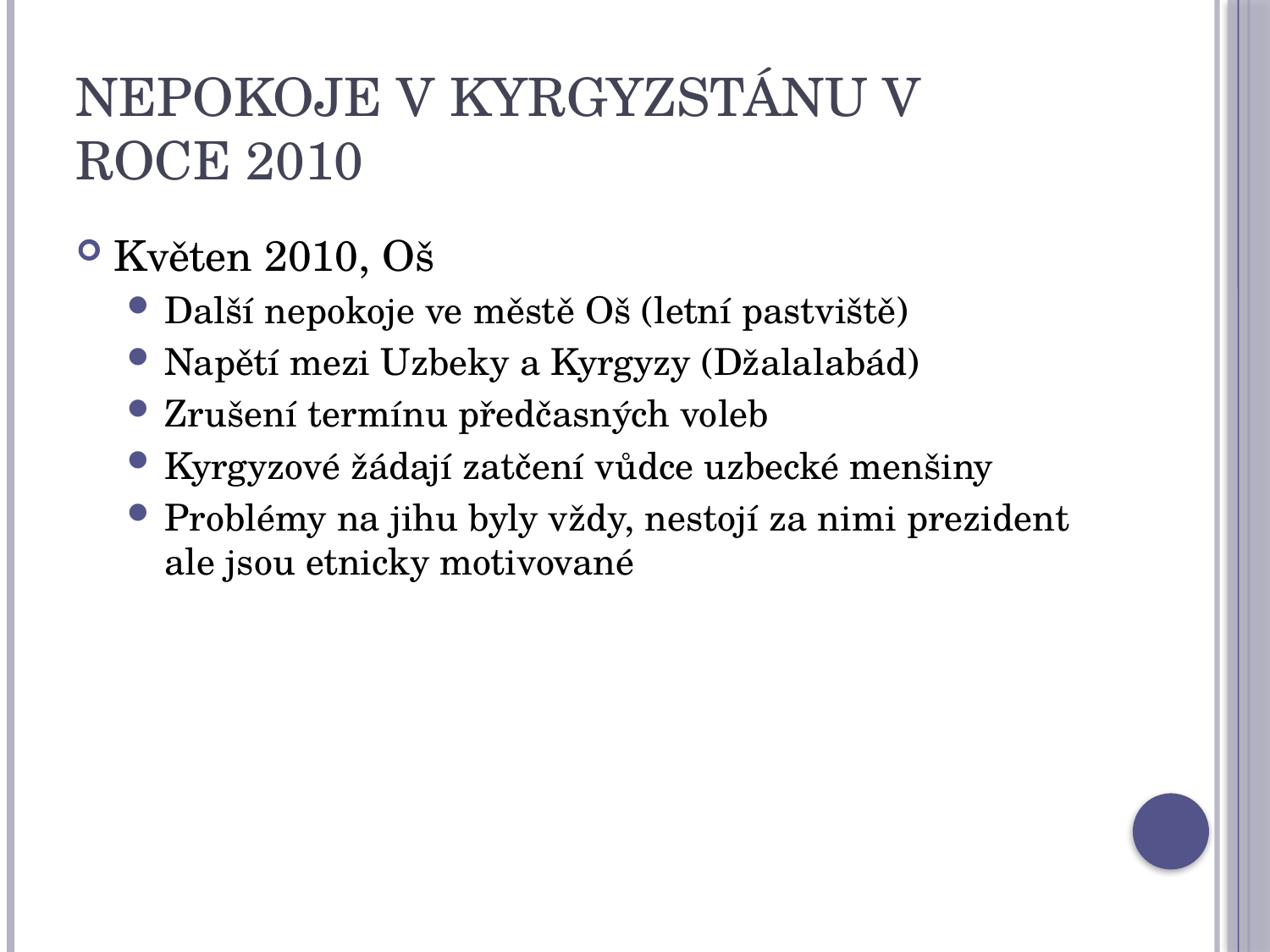

# Nepokoje v Kyrgyzstánu v roce 2010
Květen 2010, Oš
Další nepokoje ve městě Oš (letní pastviště)
Napětí mezi Uzbeky a Kyrgyzy (Džalalabád)
Zrušení termínu předčasných voleb
Kyrgyzové žádají zatčení vůdce uzbecké menšiny
Problémy na jihu byly vždy, nestojí za nimi prezident ale jsou etnicky motivované